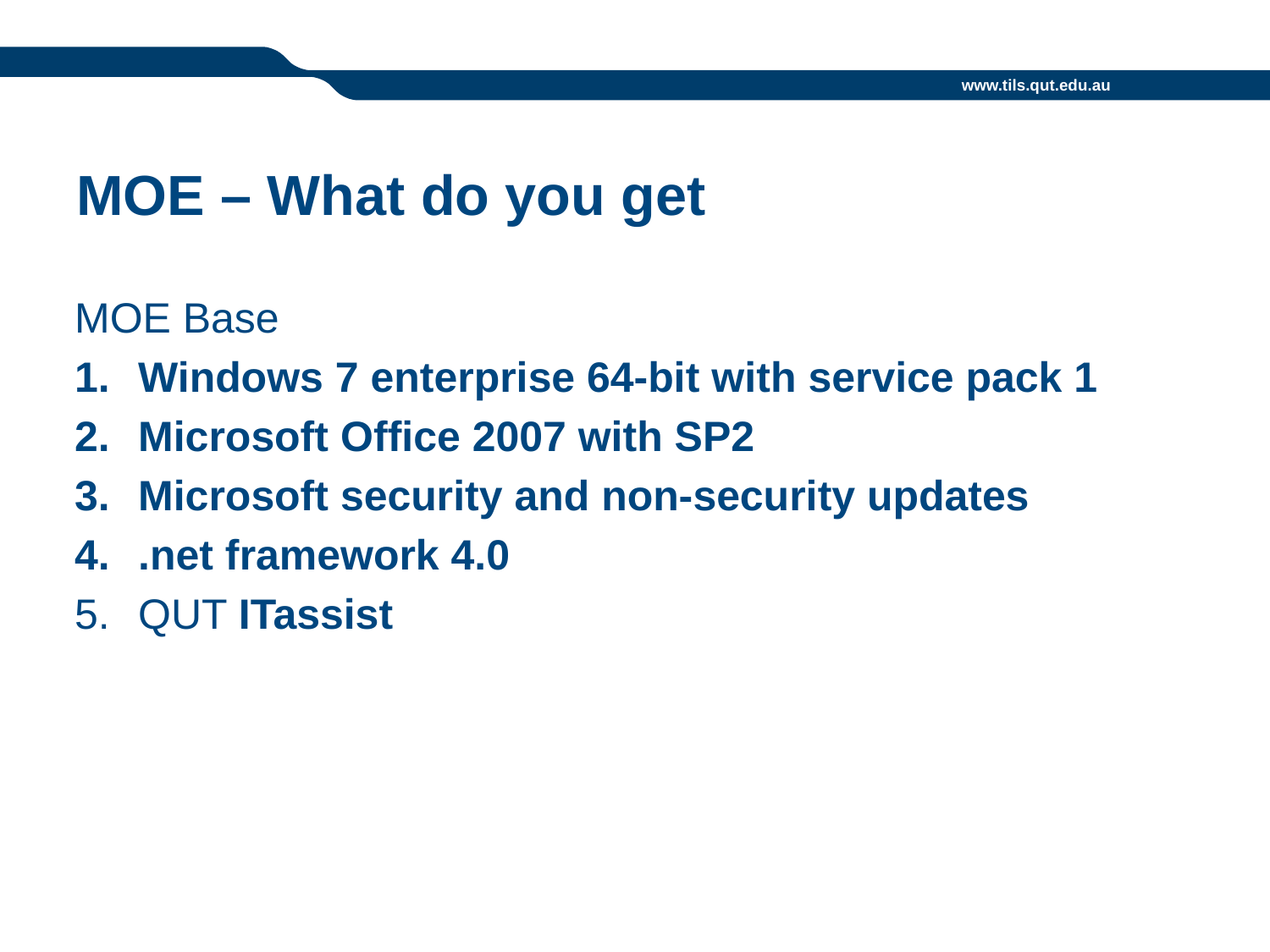

# MOE – What do you get
MOE Base
Windows 7 enterprise 64-bit with service pack 1
Microsoft Office 2007 with SP2
Microsoft security and non-security updates
.net framework 4.0
QUT ITassist